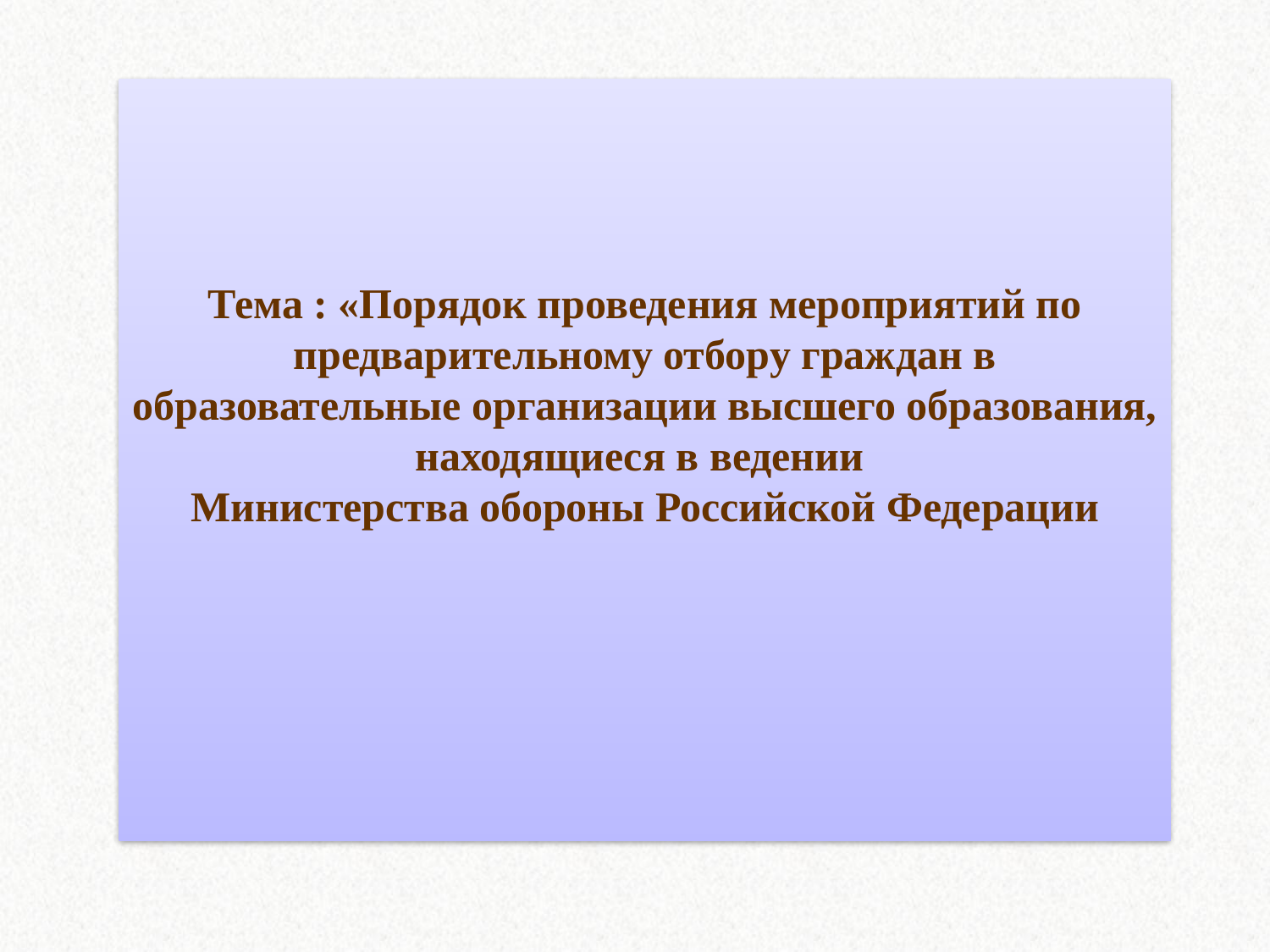

Тема : «Порядок проведения мероприятий по предварительному отбору граждан в образовательные организации высшего образования, находящиеся в ведении
Министерства обороны Российской Федерации